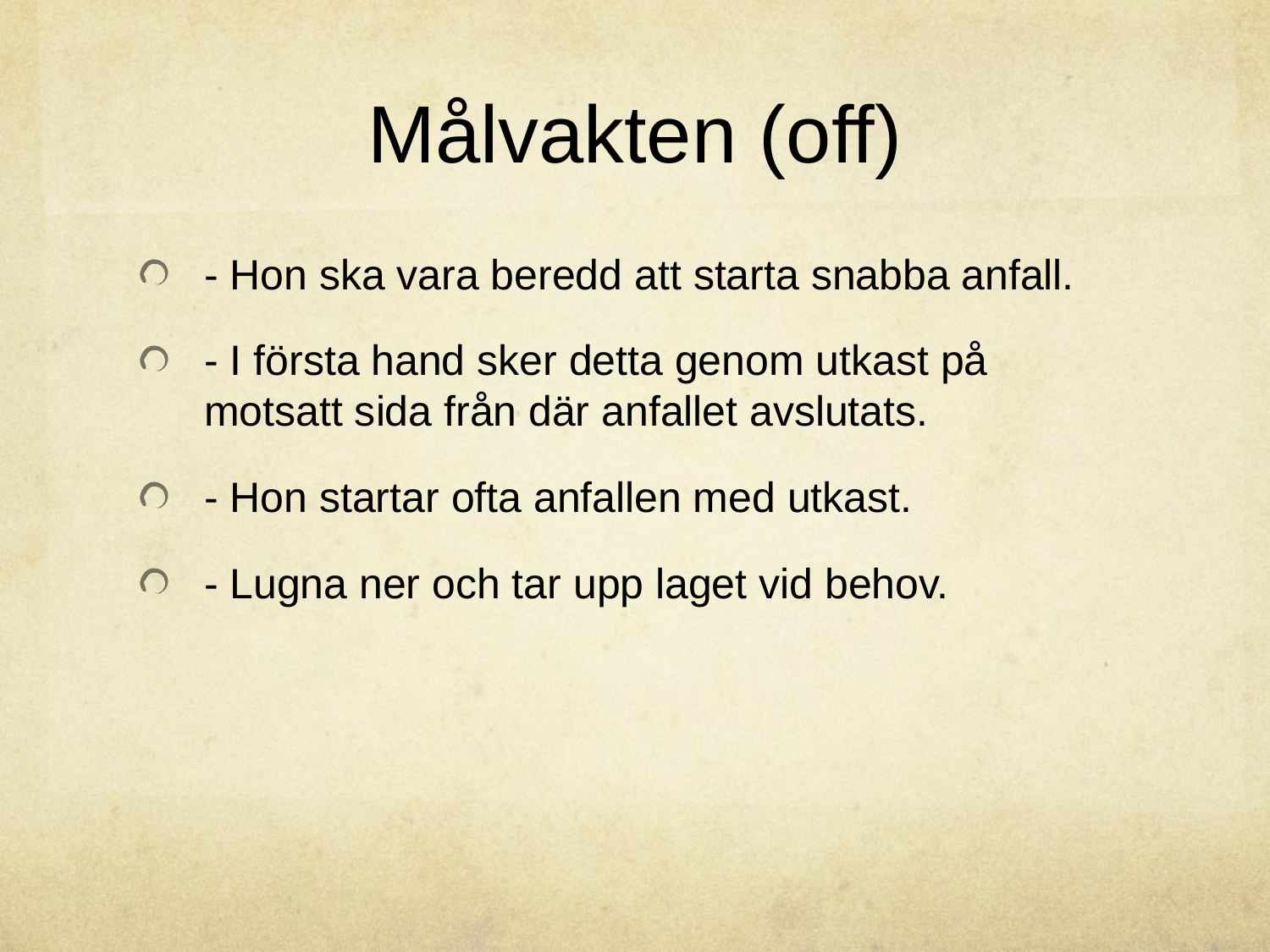

# Målvakten (off)
- Hon ska vara beredd att starta snabba anfall.
- I första hand sker detta genom utkast på motsatt sida från där anfallet avslutats.
- Hon startar ofta anfallen med utkast.
- Lugna ner och tar upp laget vid behov.